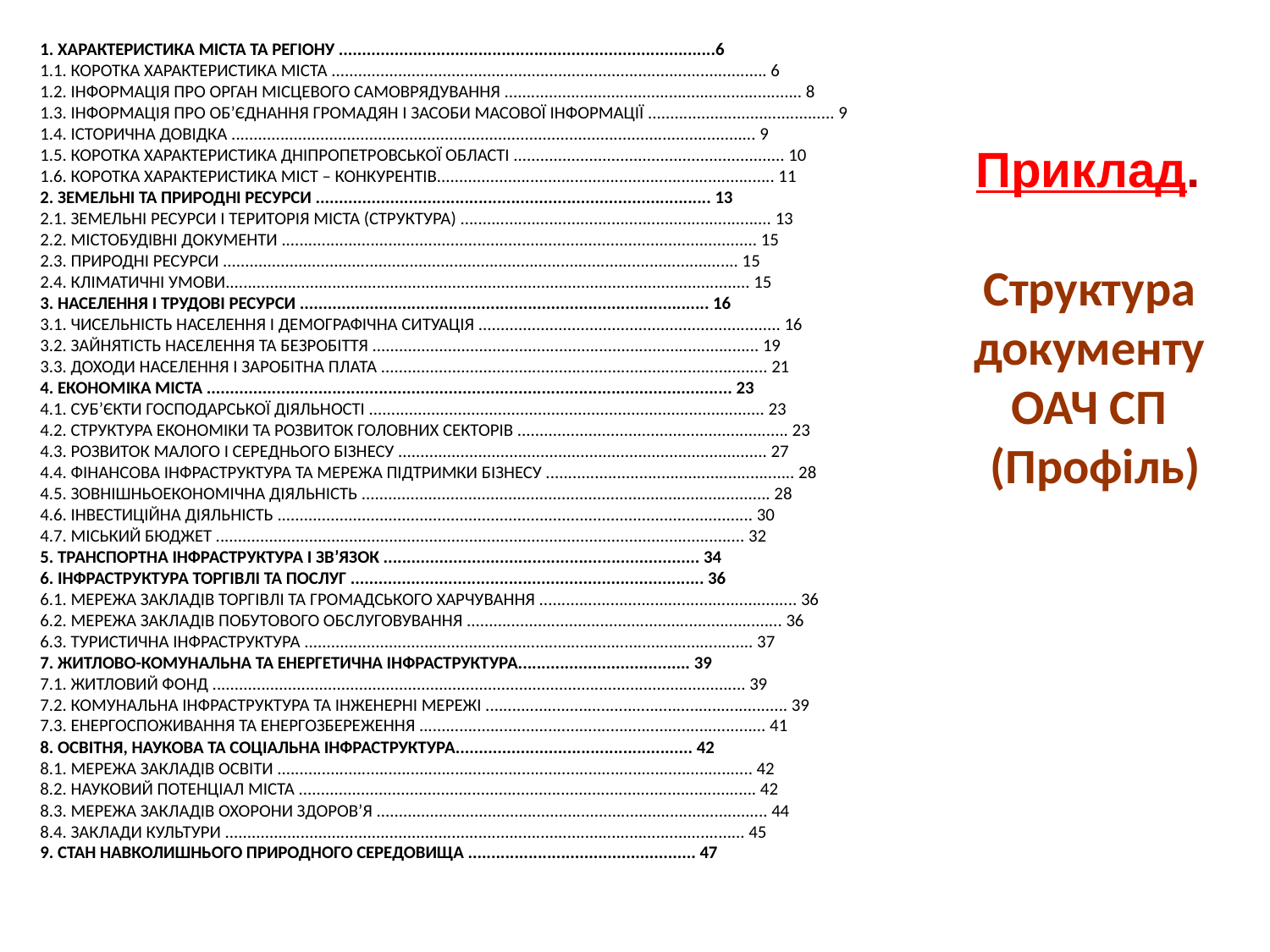

1. ХАРАКТЕРИСТИКА МІСТА ТА РЕГІОНУ .................................................................................6
1.1. КОРОТКА ХАРАКТЕРИСТИКА МІСТА .................................................................................................. 6
1.2. ІНФОРМАЦІЯ ПРО ОРГАН МІСЦЕВОГО САМОВРЯДУВАННЯ ................................................................... 8
1.3. ІНФОРМАЦІЯ ПРО ОБ’ЄДНАННЯ ГРОМАДЯН І ЗАСОБИ МАСОВОЇ ІНФОРМАЦІЇ .......................................... 9
1.4. ІСТОРИЧНА ДОВІДКА ...................................................................................................................... 9
1.5. КОРОТКА ХАРАКТЕРИСТИКА ДНІПРОПЕТРОВСЬКОЇ ОБЛАСТІ ............................................................. 10
1.6. КОРОТКА ХАРАКТЕРИСТИКА МІСТ – КОНКУРЕНТІВ............................................................................ 11
2. ЗЕМЕЛЬНІ ТА ПРИРОДНІ РЕСУРСИ ..................................................................................... 13
2.1. ЗЕМЕЛЬНІ РЕСУРСИ І ТЕРИТОРІЯ МІСТА (СТРУКТУРА) ...................................................................... 13
2.2. МІСТОБУДІВНІ ДОКУМЕНТИ ........................................................................................................... 15
2.3. ПРИРОДНІ РЕСУРСИ .................................................................................................................... 15
2.4. КЛІМАТИЧНІ УМОВИ...................................................................................................................... 15
3. НАСЕЛЕННЯ І ТРУДОВІ РЕСУРСИ ........................................................................................ 16
3.1. ЧИСЕЛЬНІСТЬ НАСЕЛЕННЯ І ДЕМОГРАФІЧНА СИТУАЦІЯ .................................................................... 16
3.2. ЗАЙНЯТІСТЬ НАСЕЛЕННЯ ТА БЕЗРОБІТТЯ ....................................................................................... 19
3.3. ДОХОДИ НАСЕЛЕННЯ І ЗАРОБІТНА ПЛАТА ....................................................................................... 21
4. ЕКОНОМІКА МІСТА ................................................................................................................. 23
4.1. СУБ’ЄКТИ ГОСПОДАРСЬКОЇ ДІЯЛЬНОСТІ ......................................................................................... 23
4.2. СТРУКТУРА ЕКОНОМІКИ ТА РОЗВИТОК ГОЛОВНИХ СЕКТОРІВ ............................................................. 23
4.3. РОЗВИТОК МАЛОГО І СЕРЕДНЬОГО БІЗНЕСУ ................................................................................... 27
4.4. ФІНАНСОВА ІНФРАСТРУКТУРА ТА МЕРЕЖА ПІДТРИМКИ БІЗНЕСУ ........................................................ 28
4.5. ЗОВНІШНЬОЕКОНОМІЧНА ДІЯЛЬНІСТЬ ............................................................................................ 28
4.6. ІНВЕСТИЦІЙНА ДІЯЛЬНІСТЬ ........................................................................................................... 30
4.7. МІСЬКИЙ БЮДЖЕТ ....................................................................................................................... 32
5. ТРАНСПОРТНА ІНФРАСТРУКТУРА І ЗВ’ЯЗОК .................................................................... 34
6. ІНФРАСТРУКТУРА ТОРГІВЛІ ТА ПОСЛУГ ............................................................................ 36
6.1. МЕРЕЖА ЗАКЛАДІВ ТОРГІВЛІ ТА ГРОМАДСЬКОГО ХАРЧУВАННЯ .......................................................... 36
6.2. МЕРЕЖА ЗАКЛАДІВ ПОБУТОВОГО ОБСЛУГОВУВАННЯ ....................................................................... 36
6.3. ТУРИСТИЧНА ІНФРАСТРУКТУРА ..................................................................................................... 37
7. ЖИТЛОВО-КОМУНАЛЬНА ТА ЕНЕРГЕТИЧНА ІНФРАСТРУКТУРА..................................... 39
7.1. ЖИТЛОВИЙ ФОНД ........................................................................................................................ 39
7.2. КОМУНАЛЬНА ІНФРАСТРУКТУРА ТА ІНЖЕНЕРНІ МЕРЕЖІ .................................................................... 39
7.3. ЕНЕРГОСПОЖИВАННЯ ТА ЕНЕРГОЗБЕРЕЖЕННЯ .............................................................................. 41
8. ОСВІТНЯ, НАУКОВА ТА СОЦІАЛЬНА ІНФРАСТРУКТУРА................................................... 42
8.1. МЕРЕЖА ЗАКЛАДІВ ОСВІТИ ........................................................................................................... 42
8.2. НАУКОВИЙ ПОТЕНЦІАЛ МІСТА ....................................................................................................... 42
8.3. МЕРЕЖА ЗАКЛАДІВ ОХОРОНИ ЗДОРОВ’Я ........................................................................................ 44
8.4. ЗАКЛАДИ КУЛЬТУРИ ..................................................................................................................... 45
9. СТАН НАВКОЛИШНЬОГО ПРИРОДНОГО СЕРЕДОВИЩА ................................................. 47
# Приклад. Структура документу ОАЧ СП (Профіль)